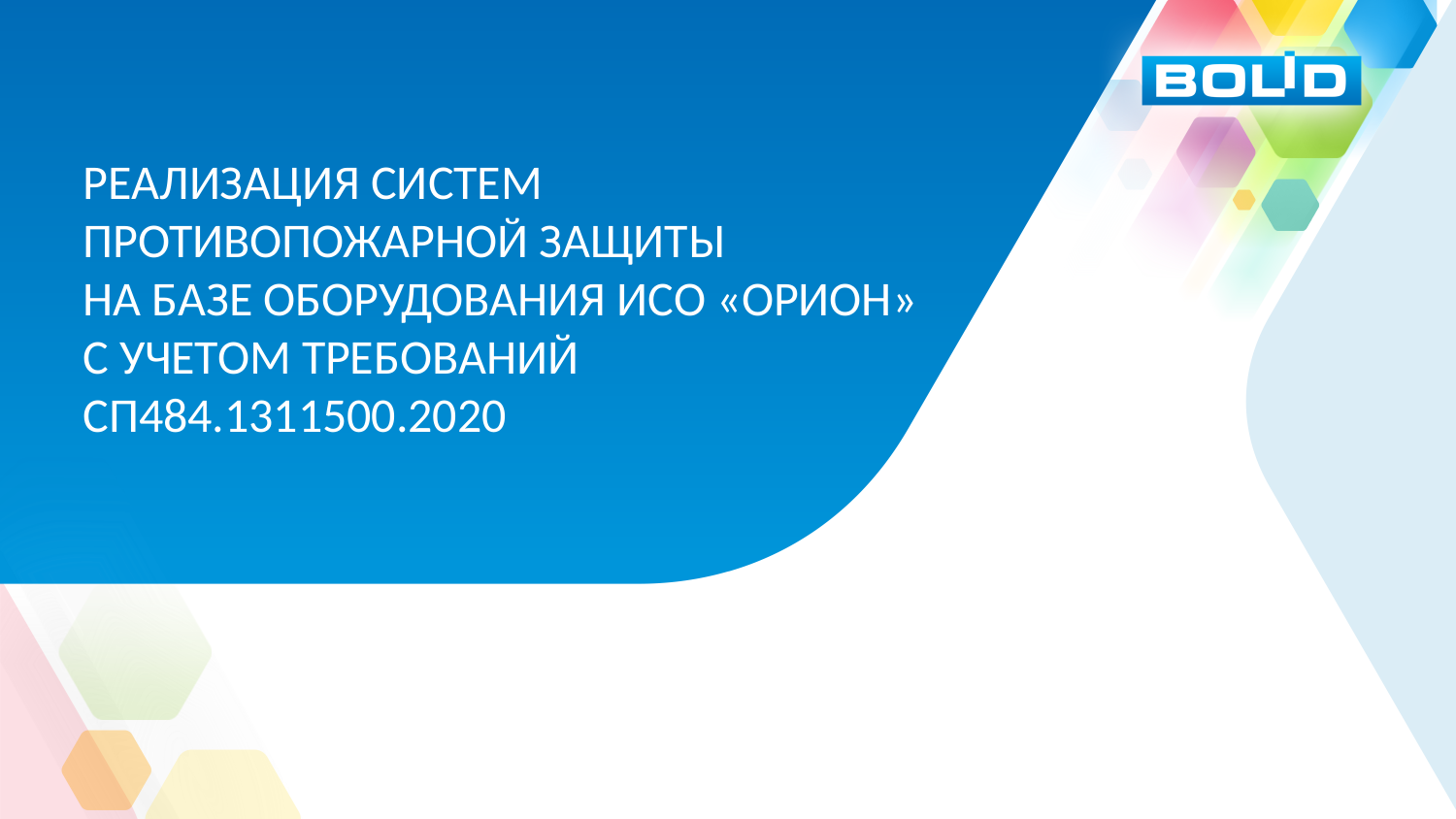

РЕАЛИЗАЦИЯ СИСТЕМ
ПРОТИВОПОЖАРНОЙ ЗАЩИТЫ
НА БАЗЕ ОБОРУДОВАНИЯ ИСО «ОРИОН»
С УЧЕТОМ ТРЕБОВАНИЙ
СП484.1311500.2020